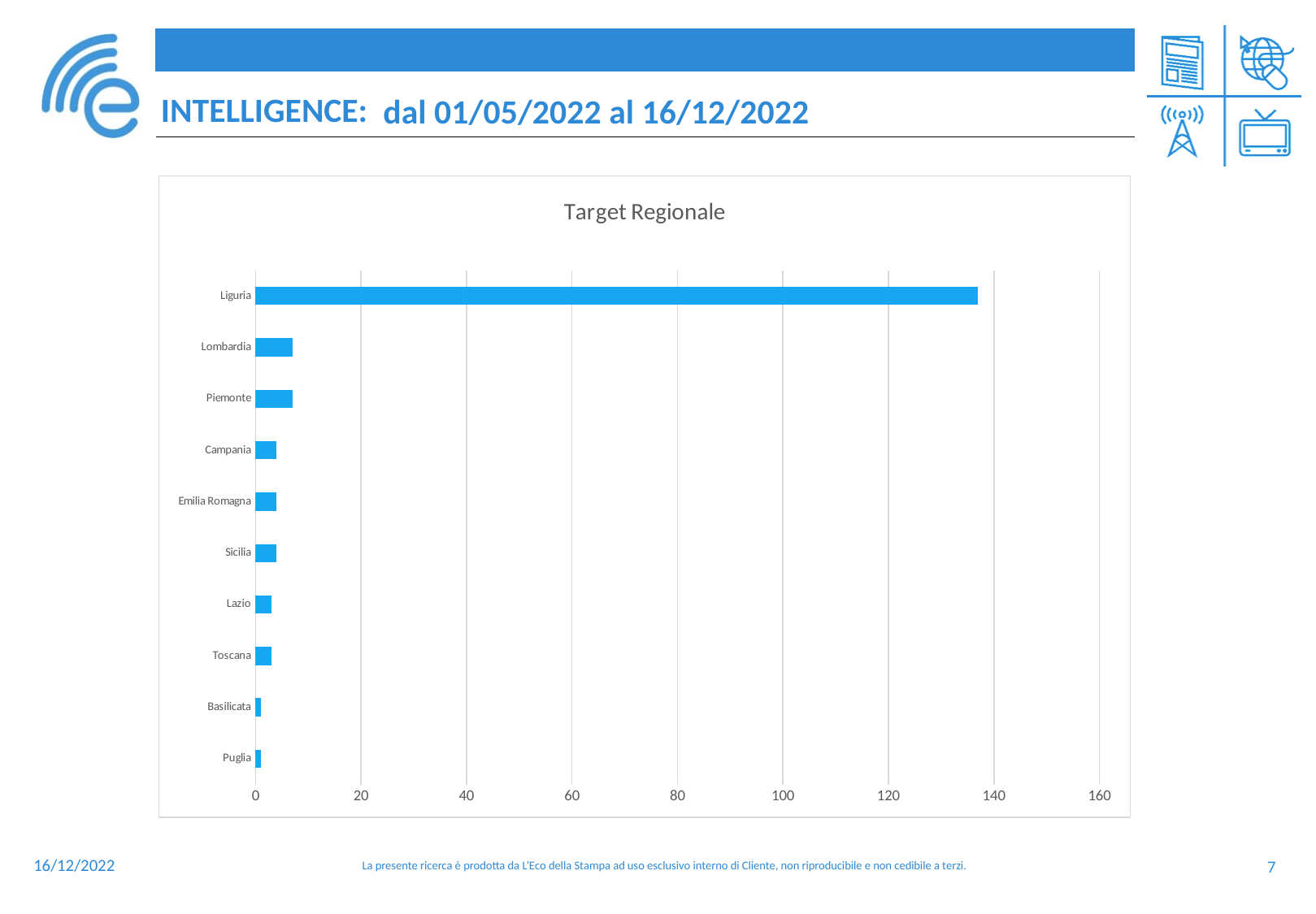

### Chart: Target Regionale

| Category | Totale |
|---|---|
| Puglia | 1.0 |
| Basilicata | 1.0 |
| Toscana | 3.0 |
| Lazio | 3.0 |
| Sicilia | 4.0 |
| Emilia Romagna | 4.0 |
| Campania | 4.0 |
| Piemonte | 7.0 |
| Lombardia | 7.0 |
| Liguria | 137.0 |